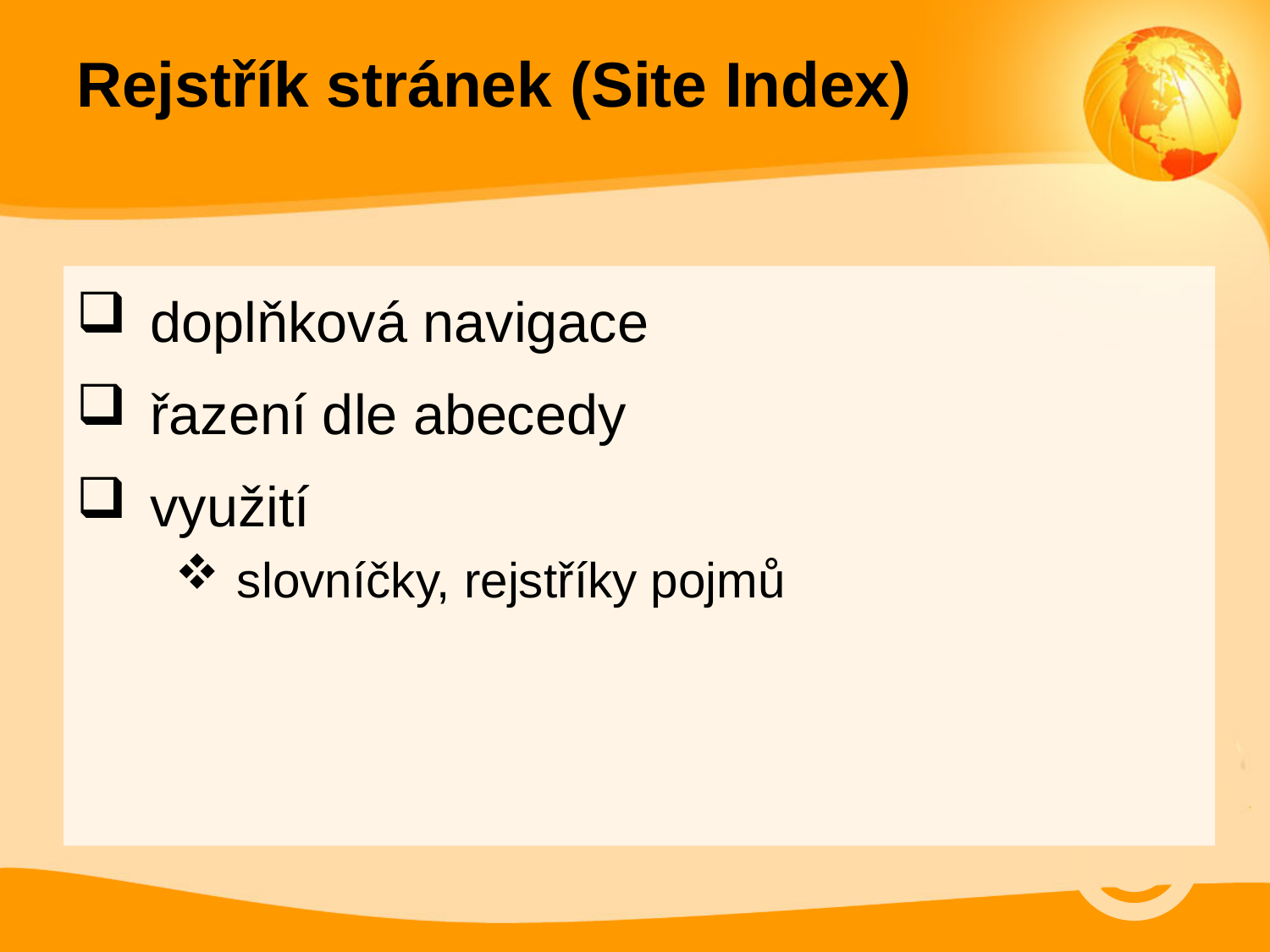

# Rejstřík stránek (Site Index)
doplňková navigace
řazení dle abecedy
využití
slovníčky, rejstříky pojmů